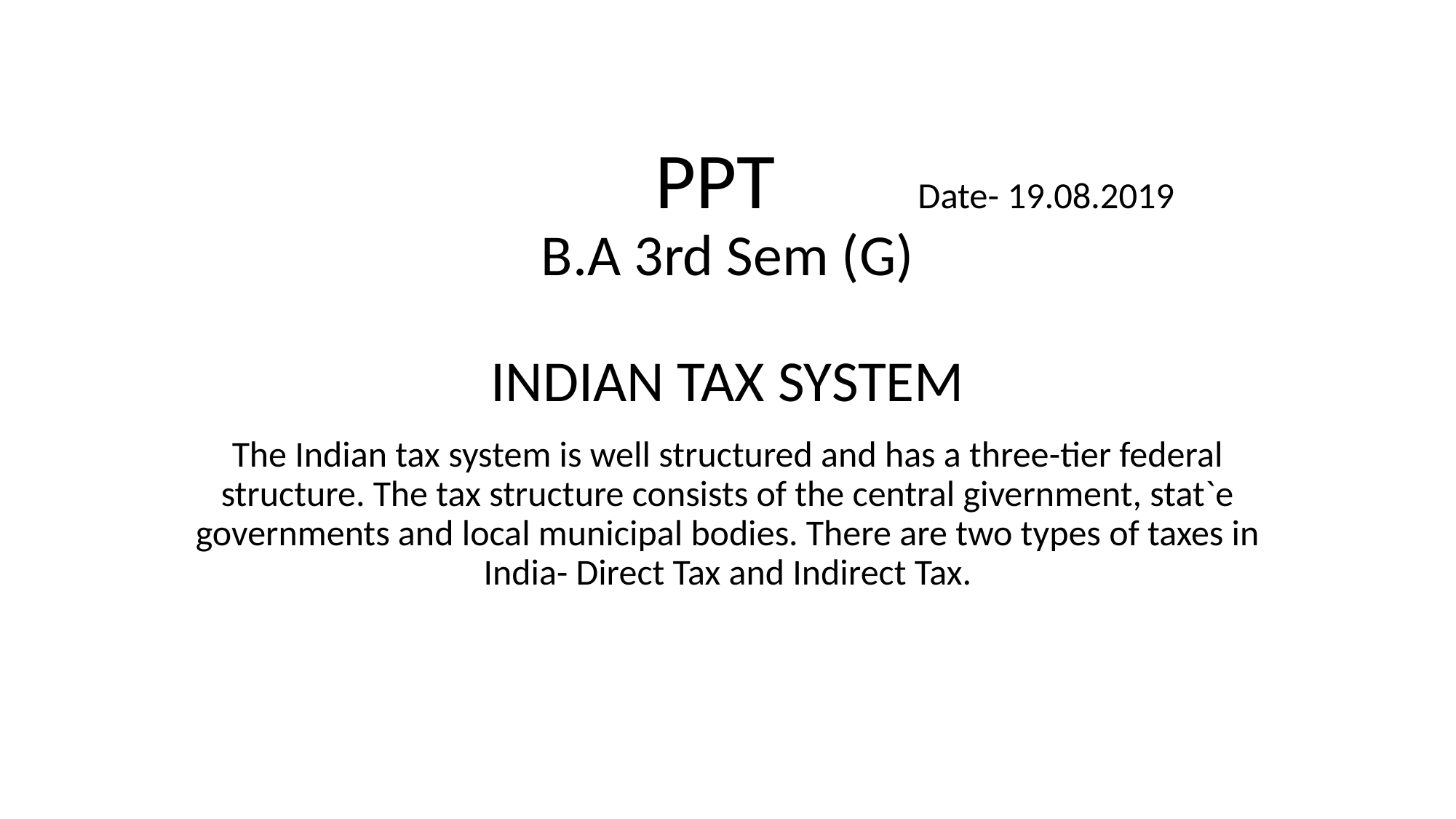

# PPT        Date- 19.08.2019 B.A 3rd Sem (G) INDIAN TAX SYSTEM
The Indian tax system is well structured and has a three-tier federal structure. The tax structure consists of the central givernment, stat`e governments and local municipal bodies. There are two types of taxes in India- Direct Tax and Indirect Tax.